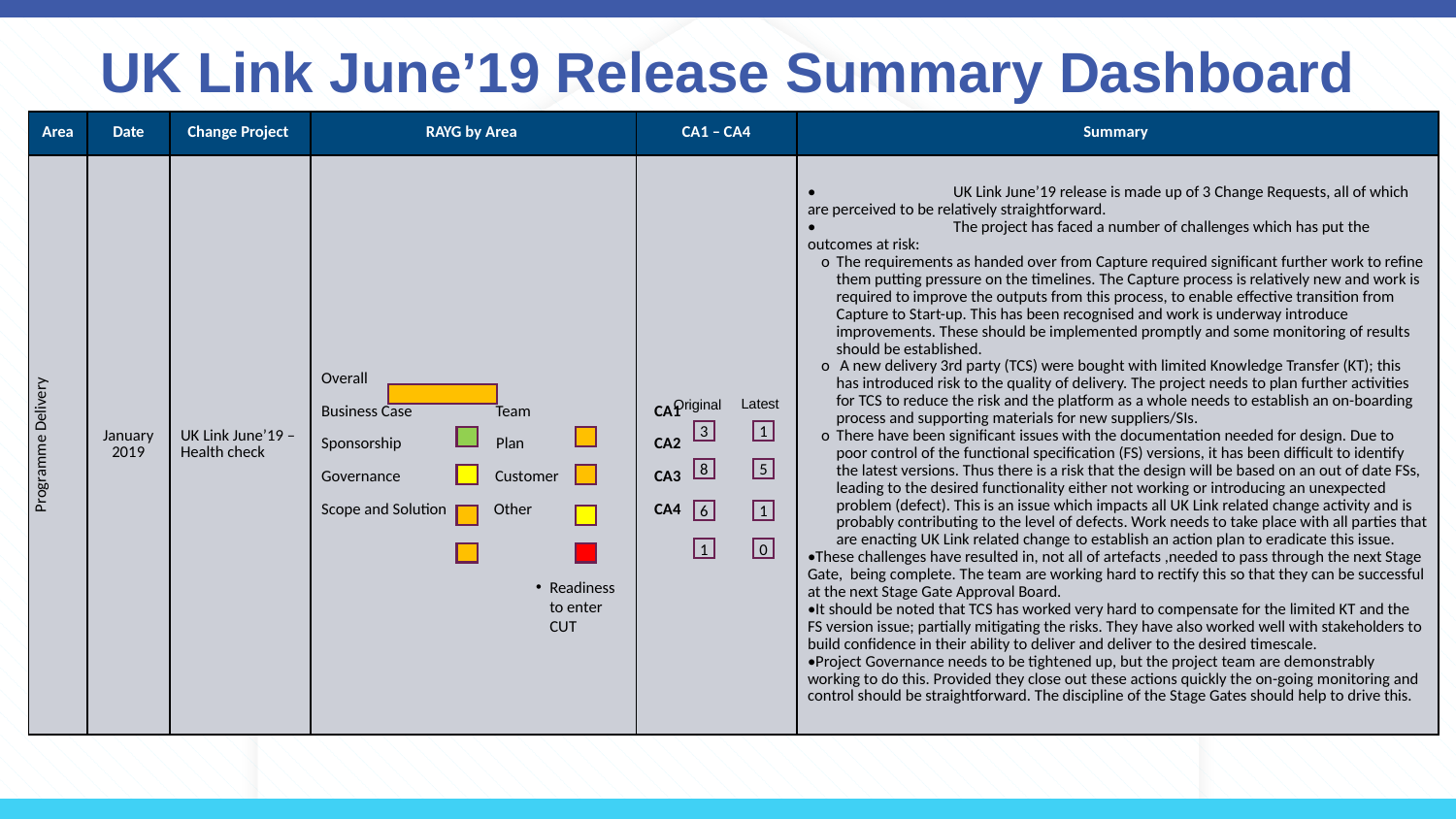

# UK Link June’19 Release Summary Dashboard
| Area | Date | Change Project | RAYG by Area | CA1 – CA4 | Summary |
| --- | --- | --- | --- | --- | --- |
| Programme Delivery | January 2019 | UK Link June’19 – Health check | Overall Business Case Team Sponsorship Plan Governance Customer Scope and Solution Other | CA1 CA2 CA3 CA4 | • UK Link June’19 release is made up of 3 Change Requests, all of which are perceived to be relatively straightforward. • The project has faced a number of challenges which has put the outcomes at risk: o The requirements as handed over from Capture required significant further work to refine them putting pressure on the timelines. The Capture process is relatively new and work is required to improve the outputs from this process, to enable effective transition from Capture to Start-up. This has been recognised and work is underway introduce improvements. These should be implemented promptly and some monitoring of results should be established. o A new delivery 3rd party (TCS) were bought with limited Knowledge Transfer (KT); this has introduced risk to the quality of delivery. The project needs to plan further activities for TCS to reduce the risk and the platform as a whole needs to establish an on-boarding process and supporting materials for new suppliers/SIs. o There have been significant issues with the documentation needed for design. Due to poor control of the functional specification (FS) versions, it has been difficult to identify the latest versions. Thus there is a risk that the design will be based on an out of date FSs, leading to the desired functionality either not working or introducing an unexpected problem (defect). This is an issue which impacts all UK Link related change activity and is probably contributing to the level of defects. Work needs to take place with all parties that are enacting UK Link related change to establish an action plan to eradicate this issue. •These challenges have resulted in, not all of artefacts ,needed to pass through the next Stage Gate, being complete. The team are working hard to rectify this so that they can be successful at the next Stage Gate Approval Board. •It should be noted that TCS has worked very hard to compensate for the limited KT and the FS version issue; partially mitigating the risks. They have also worked well with stakeholders to build confidence in their ability to deliver and deliver to the desired timescale. •Project Governance needs to be tightened up, but the project team are demonstrably working to do this. Provided they close out these actions quickly the on-going monitoring and control should be straightforward. The discipline of the Stage Gates should help to drive this. |

Latest
Original
3
1
8
5
1
6
1
0
Readiness  to enter CUT